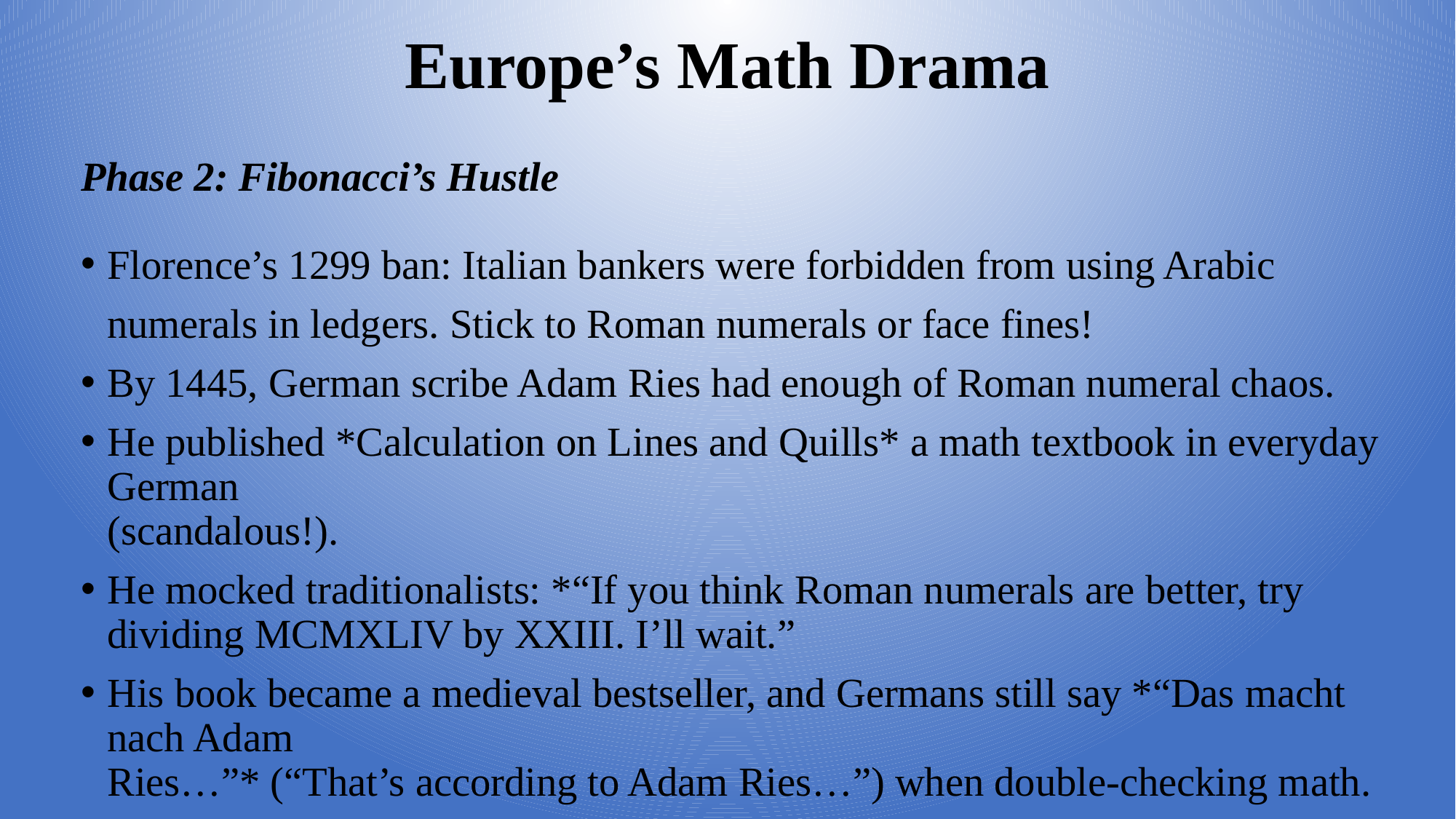

# Europe’s Math Drama
Phase 2: Fibonacci’s Hustle
Florence’s 1299 ban: Italian bankers were forbidden from using Arabic numerals in ledgers. Stick to Roman numerals or face fines!
By 1445, German scribe Adam Ries had enough of Roman numeral chaos.
He published *Calculation on Lines and Quills* a math textbook in everyday German
(scandalous!).
He mocked traditionalists: *“If you think Roman numerals are better, try dividing MCMXLIV by XXIII. I’ll wait.”
His book became a medieval bestseller, and Germans still say *“Das macht nach Adam
Ries…”* (“That’s according to Adam Ries…”) when double-checking math.